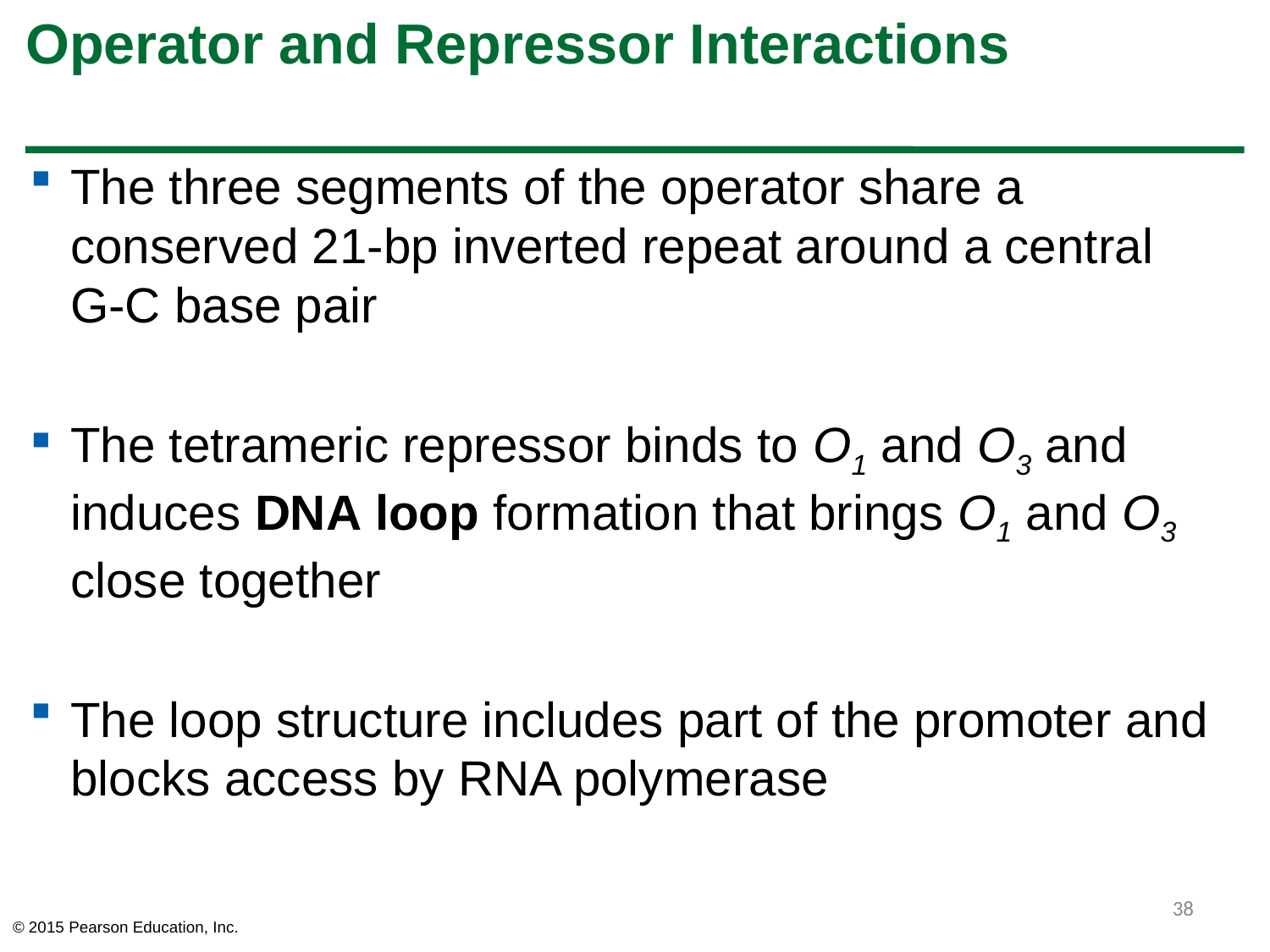

# Operator and Repressor Interactions
The three segments of the operator share a conserved 21-bp inverted repeat around a central
G-C base pair

The tetrameric repressor binds to O1 and O3 and induces DNA loop formation that brings O1 and O3 close together

The loop structure includes part of the promoter and blocks access by RNA polymerase
38
© 2015 Pearson Education, Inc.